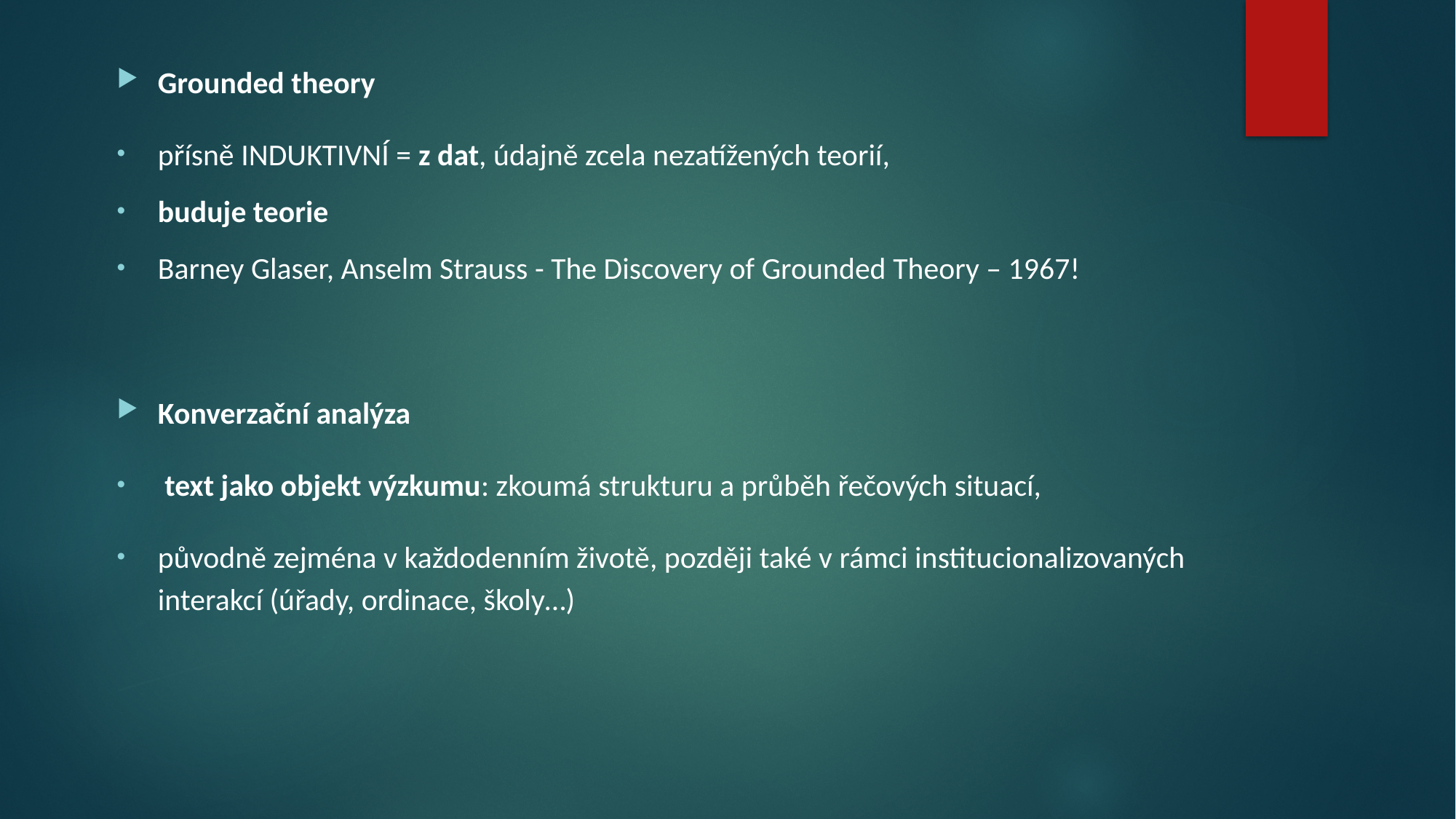

Grounded theory
přísně INDUKTIVNÍ = z dat, údajně zcela nezatížených teorií,
buduje teorie
Barney Glaser, Anselm Strauss - The Discovery of Grounded Theory – 1967!

Konverzační analýza
 text jako objekt výzkumu: zkoumá strukturu a průběh řečových situací,
původně zejména v každodenním životě, později také v rámci institucionalizovaných interakcí (úřady, ordinace, školy…)